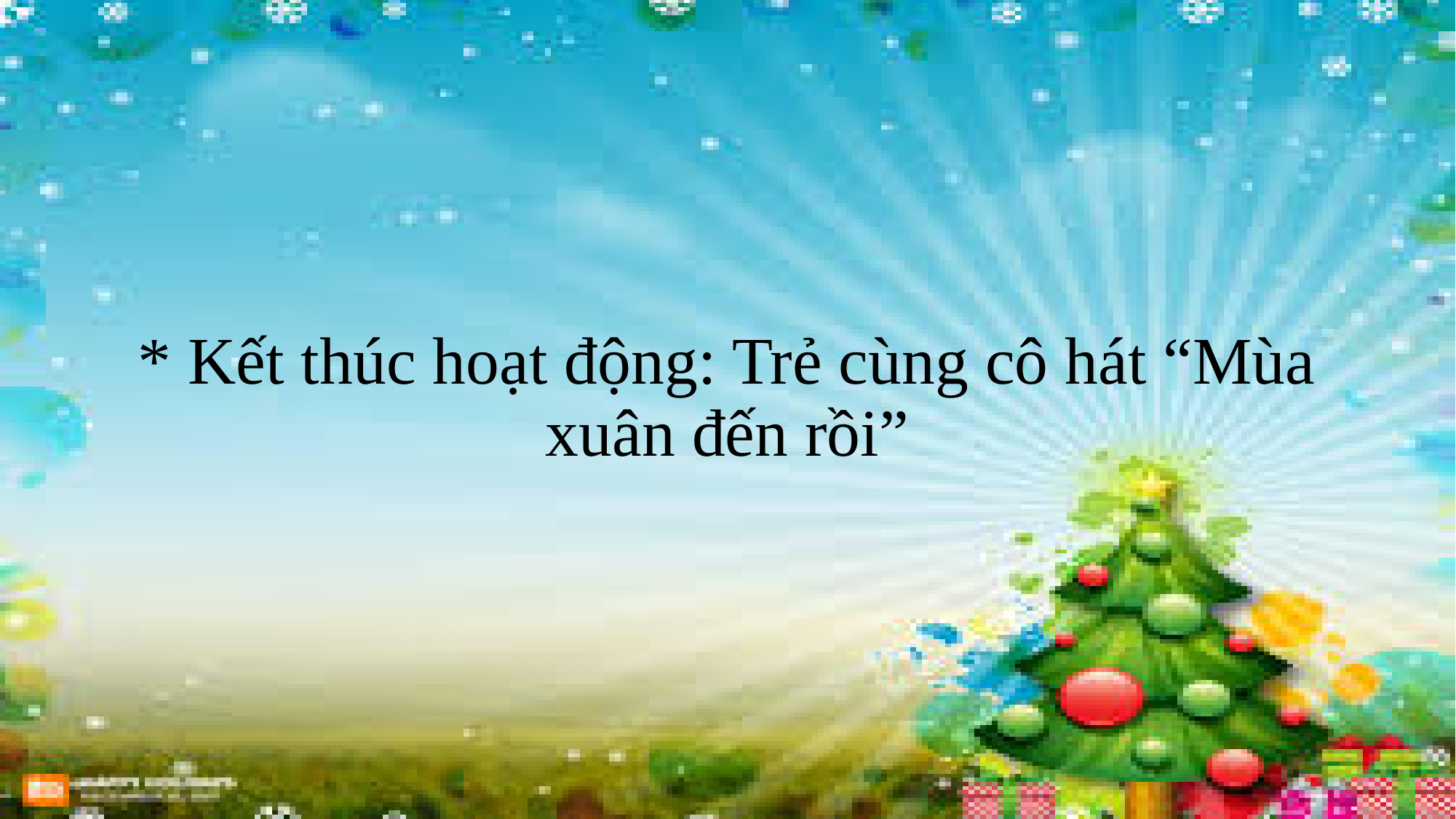

# * Kết thúc hoạt động: Trẻ cùng cô hát “Mùa xuân đến rồi”